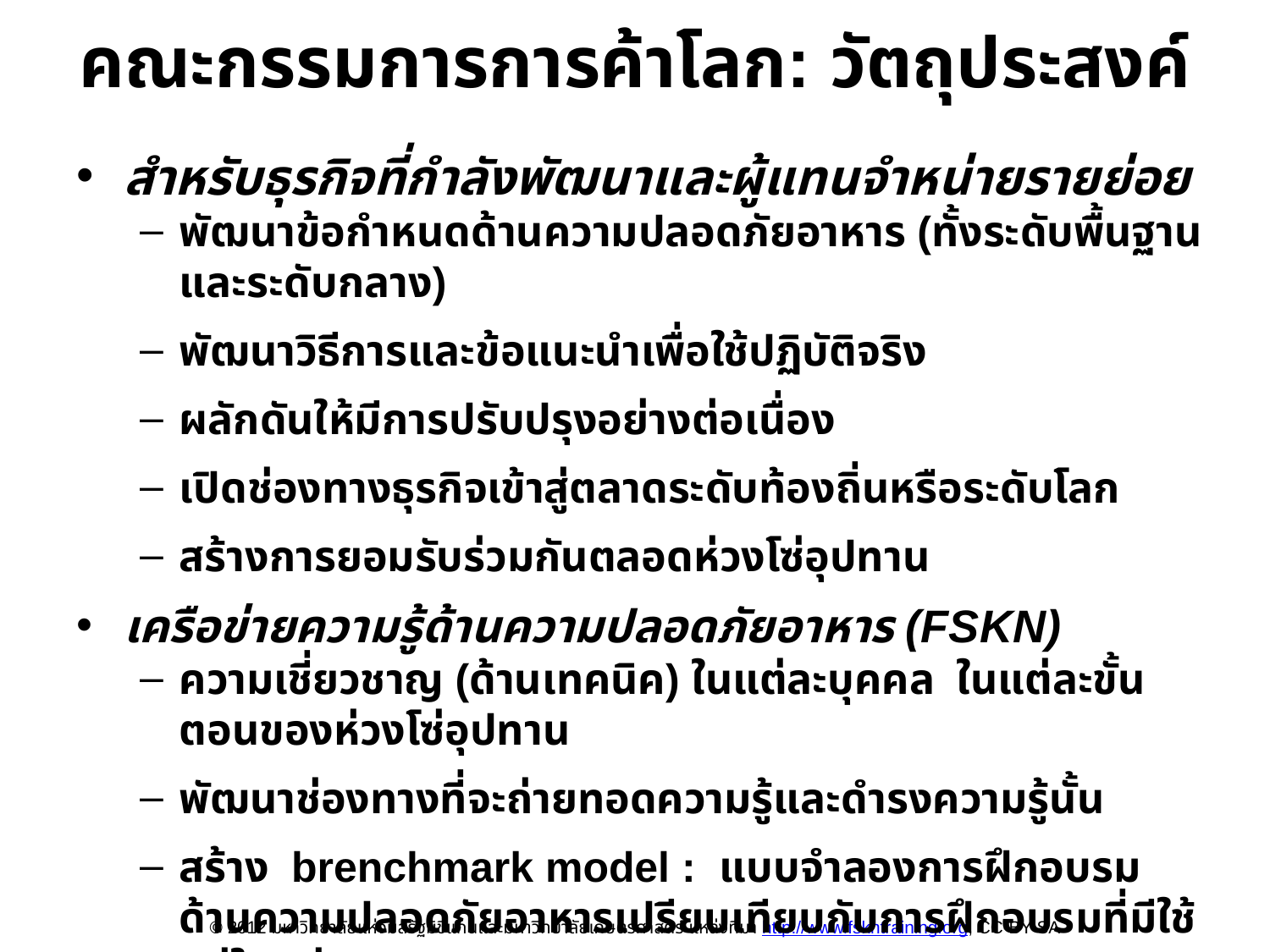

# คณะกรรมการการค้าโลก: วัตถุประสงค์
สำหรับธุรกิจที่กำลังพัฒนาและผู้แทนจำหน่ายรายย่อย
พัฒนาข้อกำหนดด้านความปลอดภัยอาหาร (ทั้งระดับพื้นฐาน และระดับกลาง)
พัฒนาวิธีการและข้อแนะนำเพื่อใช้ปฏิบัติจริง
ผลักดันให้มีการปรับปรุงอย่างต่อเนื่อง
เปิดช่องทางธุรกิจเข้าสู่ตลาดระดับท้องถิ่นหรือระดับโลก
สร้างการยอมรับร่วมกันตลอดห่วงโซ่อุปทาน
เครือข่ายความรู้ด้านความปลอดภัยอาหาร (FSKN)
ความเชี่ยวชาญ (ด้านเทคนิค) ในแต่ละบุคคล  ในแต่ละขั้นตอนของห่วงโซ่อุปทาน
พัฒนาช่องทางที่จะถ่ายทอดความรู้และดำรงความรู้นั้น
สร้าง  brenchmark model :  แบบจำลองการฝึกอบรมด้านความปลอดภัยอาหารเปรียบเทียบกับการฝึกอบรมที่มีใช้อยู่ในหน่วยงาน